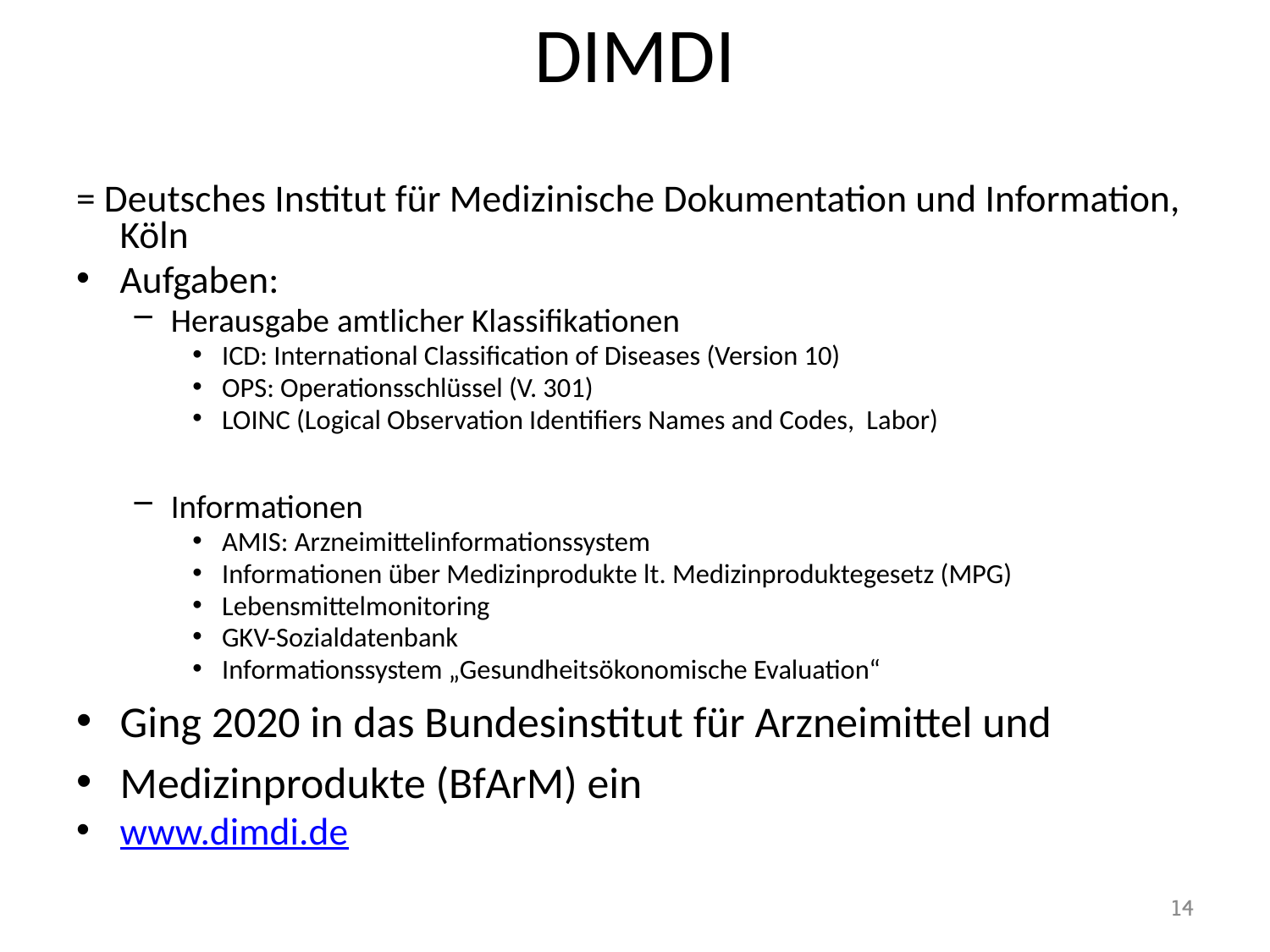

# DIMDI
= Deutsches Institut für Medizinische Dokumentation und Information, Köln
Aufgaben:
Herausgabe amtlicher Klassifikationen
ICD: International Classification of Diseases (Version 10)
OPS: Operationsschlüssel (V. 301)
LOINC (Logical Observation Identifiers Names and Codes,  Labor)

Informationen
AMIS: Arzneimittelinformationssystem
Informationen über Medizinprodukte lt. Medizinproduktegesetz (MPG)
Lebensmittelmonitoring
GKV-Sozialdatenbank
Informationssystem „Gesundheitsökonomische Evaluation“
Ging 2020 in das Bundesinstitut für Arzneimittel und
Medizinprodukte (BfArM) ein
www.dimdi.de
14